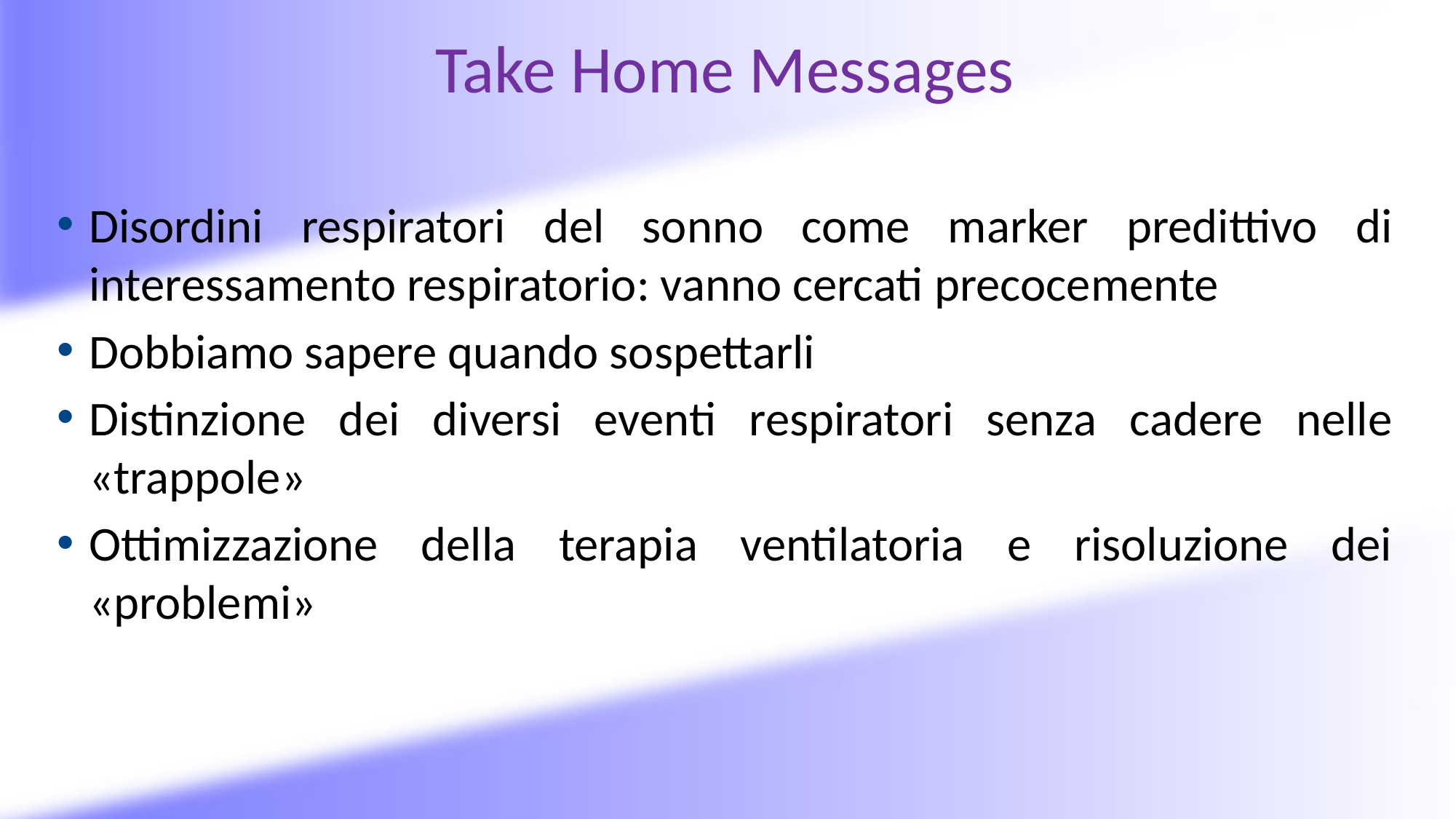

# Take Home Messages

Disordini respiratori del sonno come marker predittivo di interessamento respiratorio: vanno cercati precocemente
Dobbiamo sapere quando sospettarli
Distinzione dei diversi eventi respiratori senza cadere nelle «trappole»
Ottimizzazione della terapia ventilatoria e risoluzione dei «problemi»